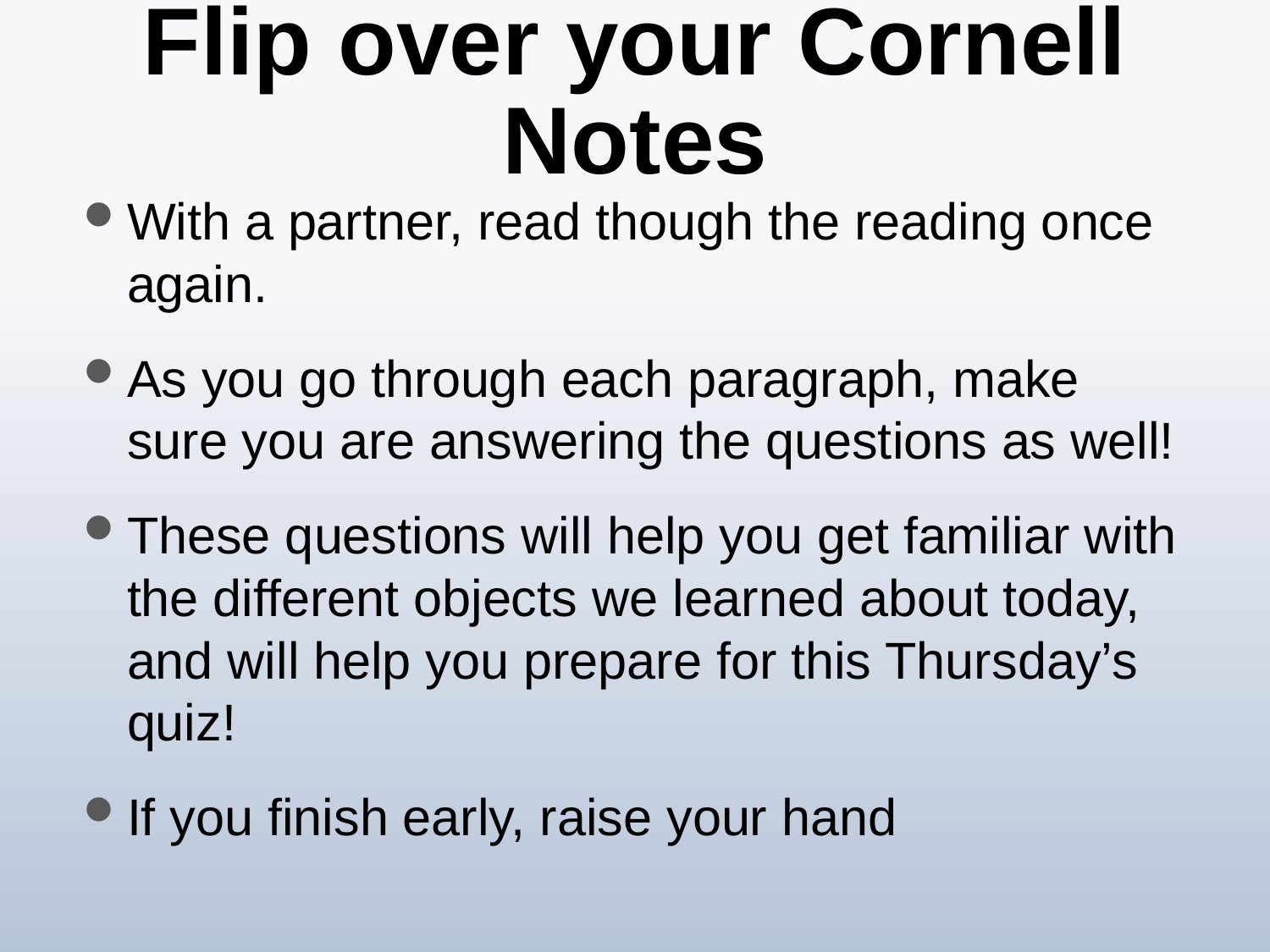

# Flip over your Cornell Notes
With a partner, read though the reading once again.
As you go through each paragraph, make sure you are answering the questions as well!
These questions will help you get familiar with the different objects we learned about today, and will help you prepare for this Thursday’s quiz!
If you finish early, raise your hand